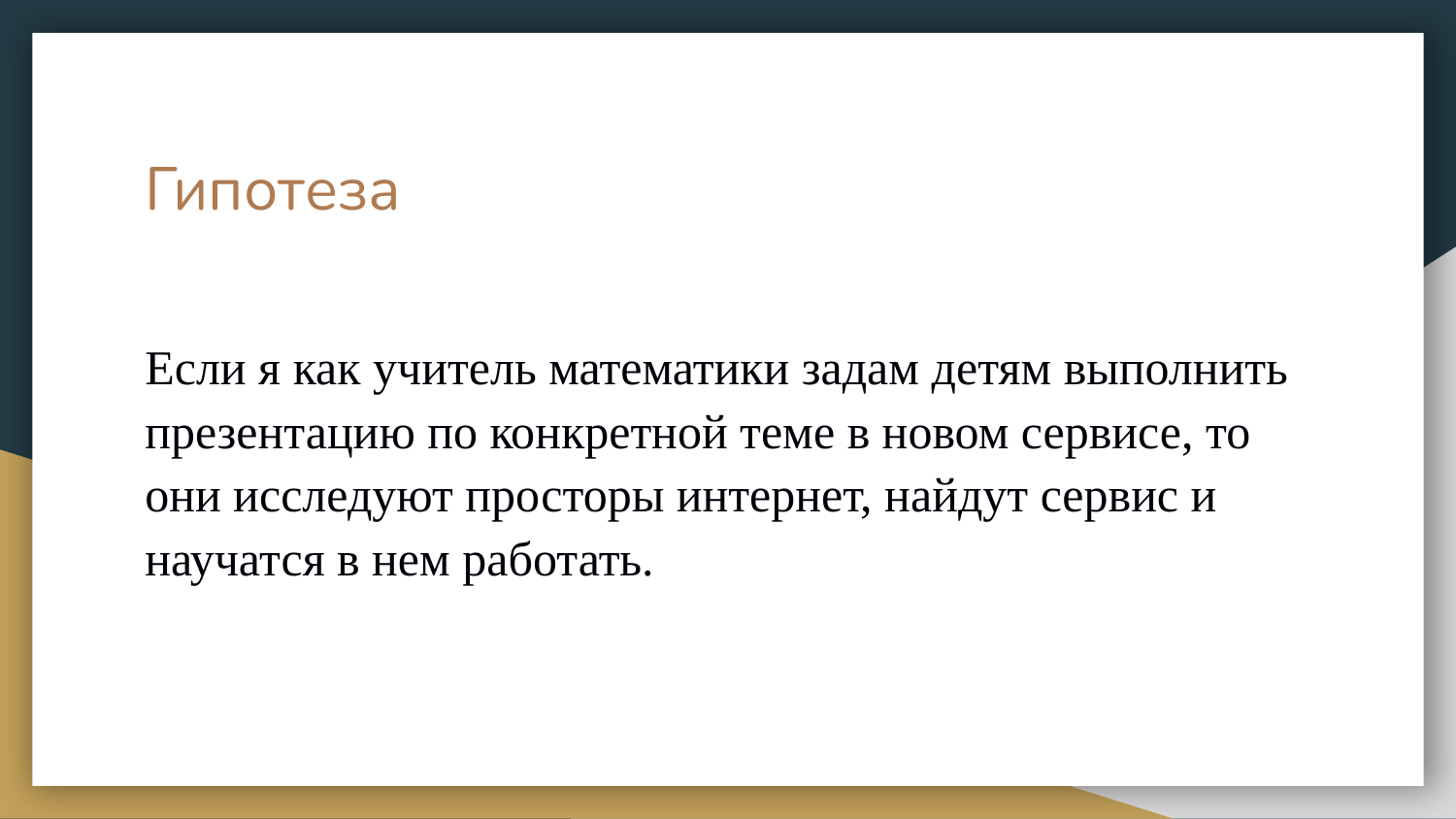

# Гипотеза
Если я как учитель математики задам детям выполнить презентацию по конкретной теме в новом сервисе, то они исследуют просторы интернет, найдут сервис и научатся в нем работать.